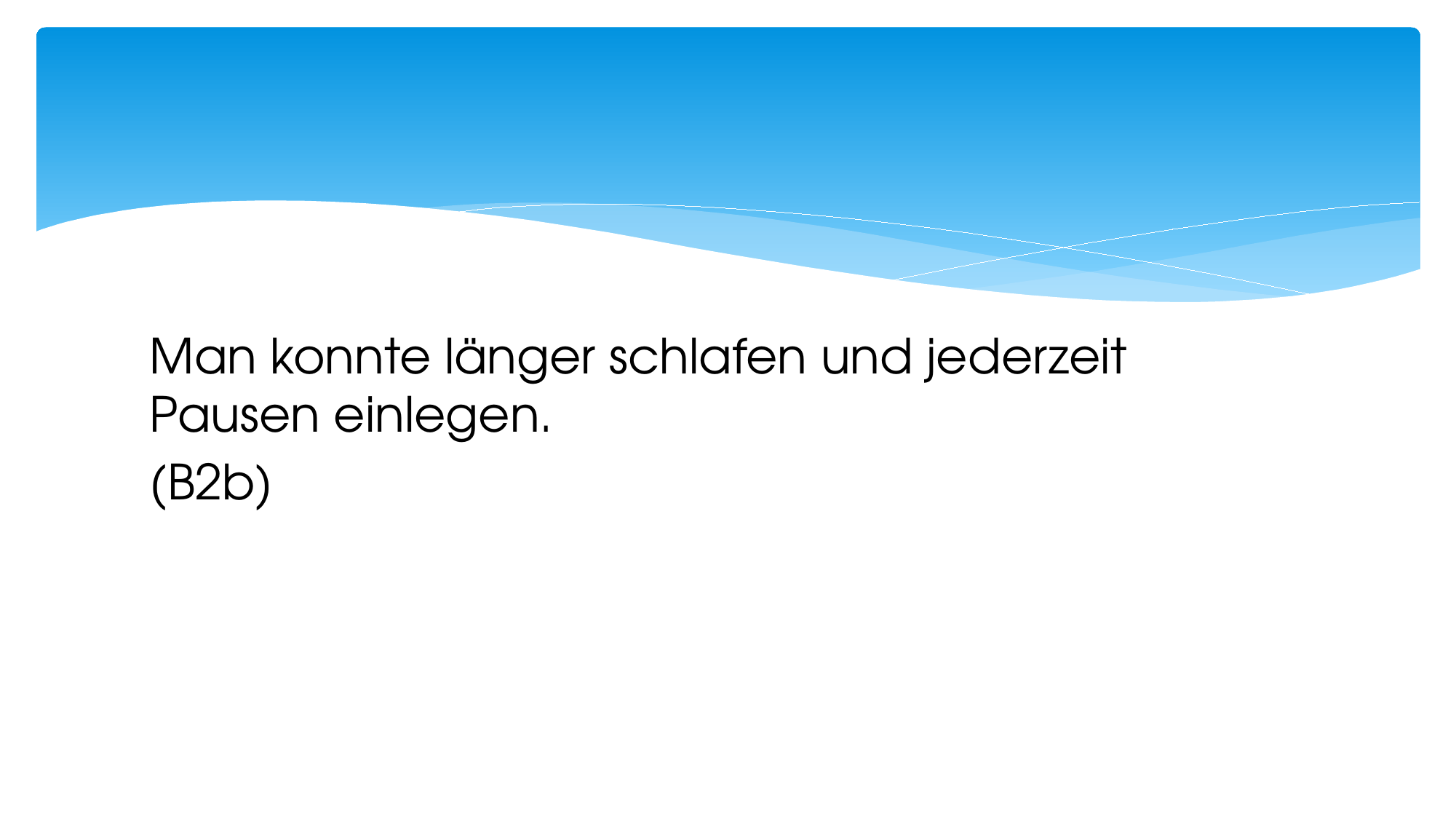

Man konnte länger schlafen und jederzeit Pausen einlegen.
(B2b)